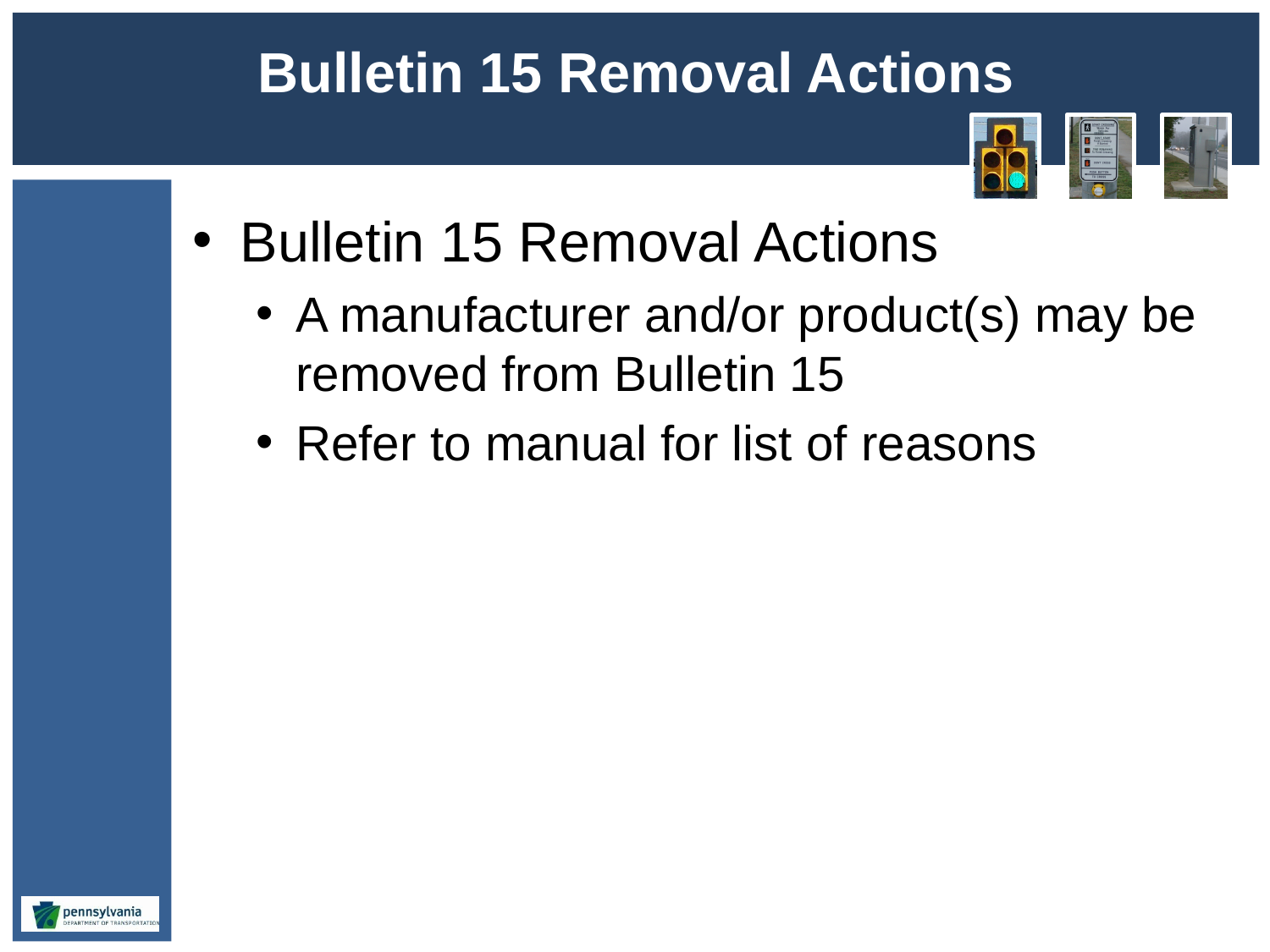

# Bulletin 15 Removal Actions
Bulletin 15 Removal Actions
A manufacturer and/or product(s) may be removed from Bulletin 15
Refer to manual for list of reasons